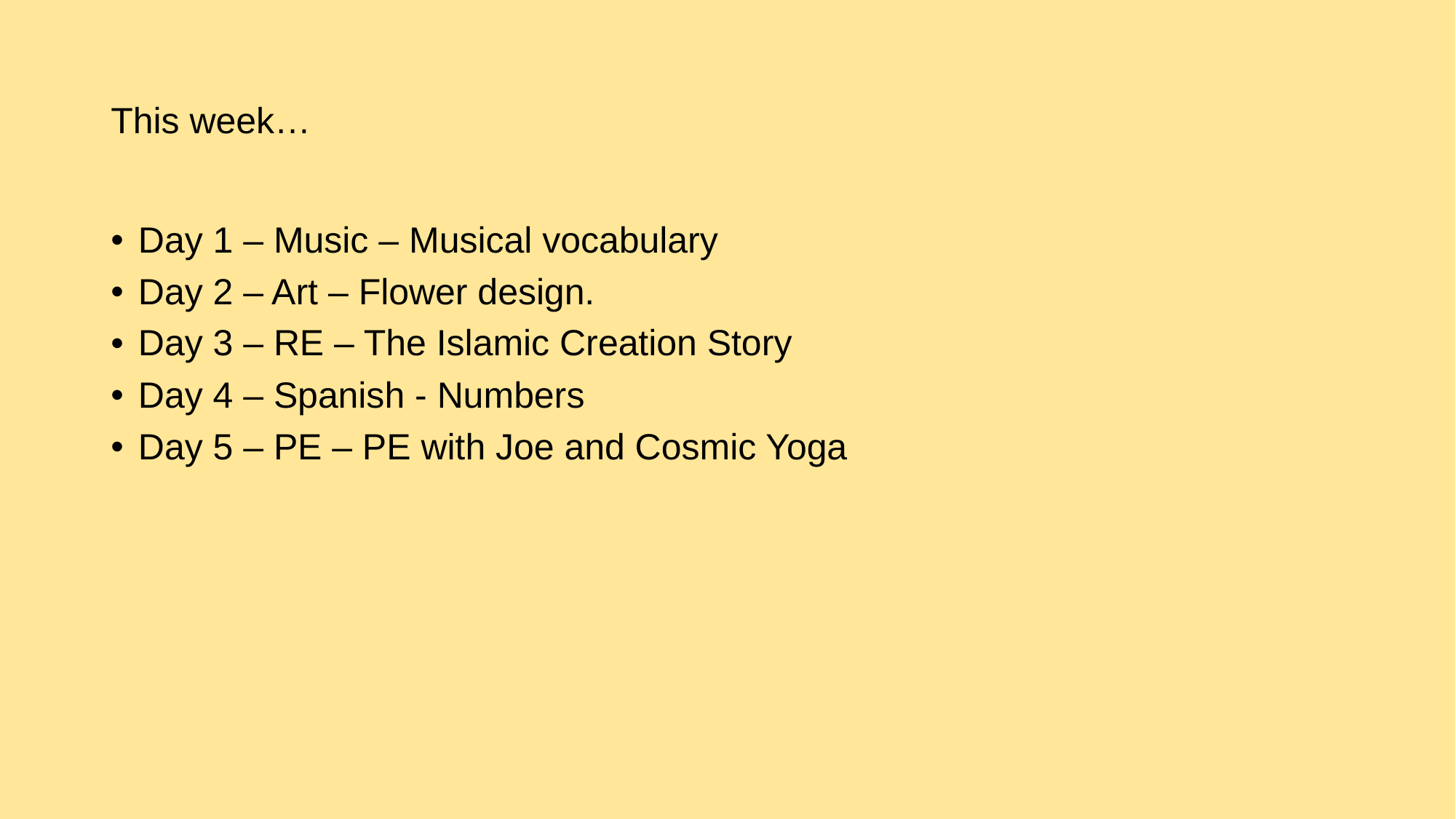

# This week…
Day 1 – Music – Musical vocabulary
Day 2 – Art – Flower design.
Day 3 – RE – The Islamic Creation Story
Day 4 – Spanish - Numbers
Day 5 – PE – PE with Joe and Cosmic Yoga